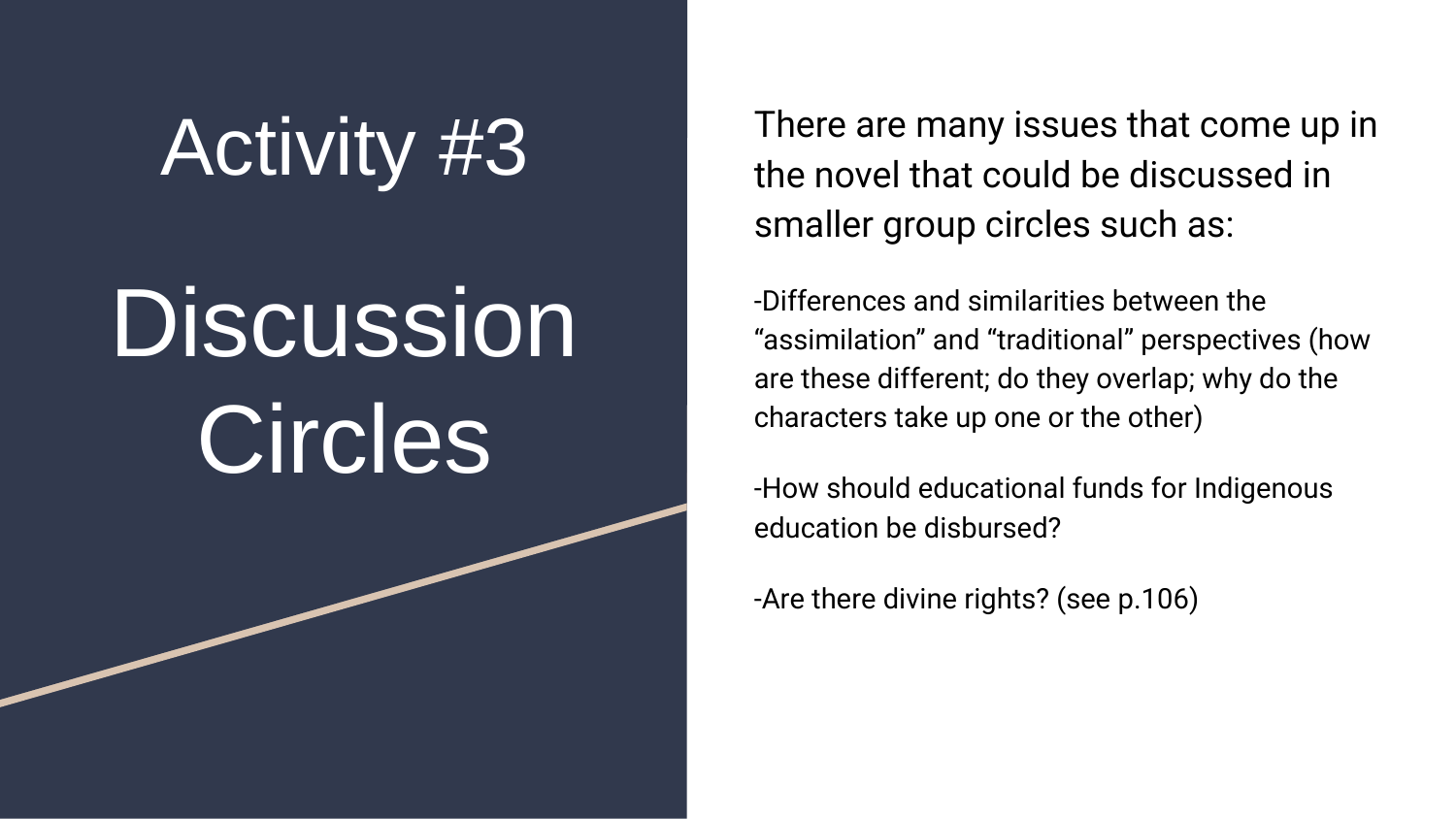

# Activity #3

Discussion Circles
There are many issues that come up in the novel that could be discussed in smaller group circles such as:
-Differences and similarities between the “assimilation” and “traditional” perspectives (how are these different; do they overlap; why do the characters take up one or the other)
-How should educational funds for Indigenous education be disbursed?
-Are there divine rights? (see p.106)